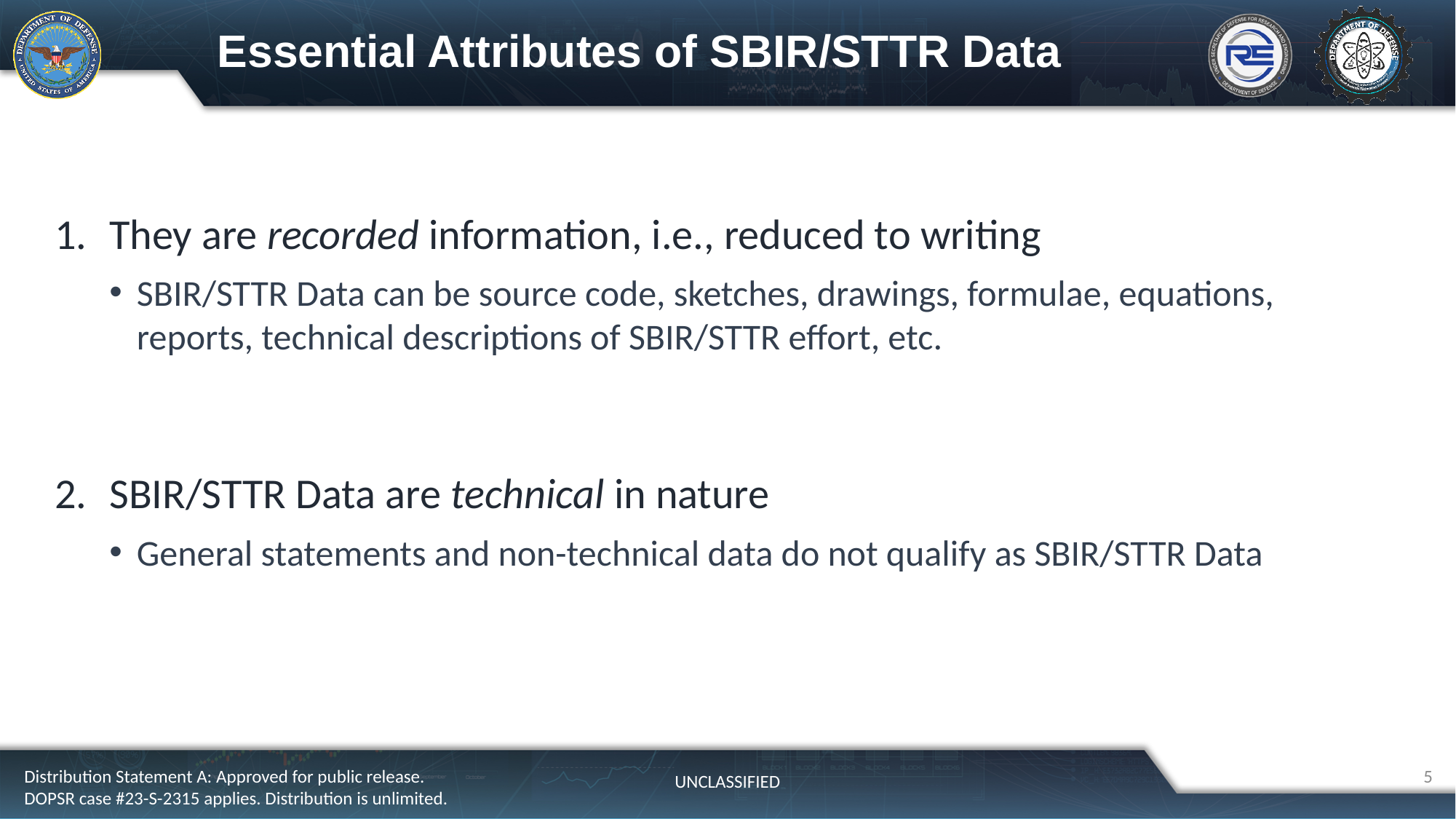

# Essential Attributes of SBIR/STTR Data

They are recorded information, i.e., reduced to writing
SBIR/STTR Data can be source code, sketches, drawings, formulae, equations, reports, technical descriptions of SBIR/STTR effort, etc.

SBIR/STTR Data are technical in nature
General statements and non-technical data do not qualify as SBIR/STTR Data

5
Distribution Statement A: Approved for public release. DOPSR case #23-S-2315 applies. Distribution is unlimited.
UNCLASSIFIED